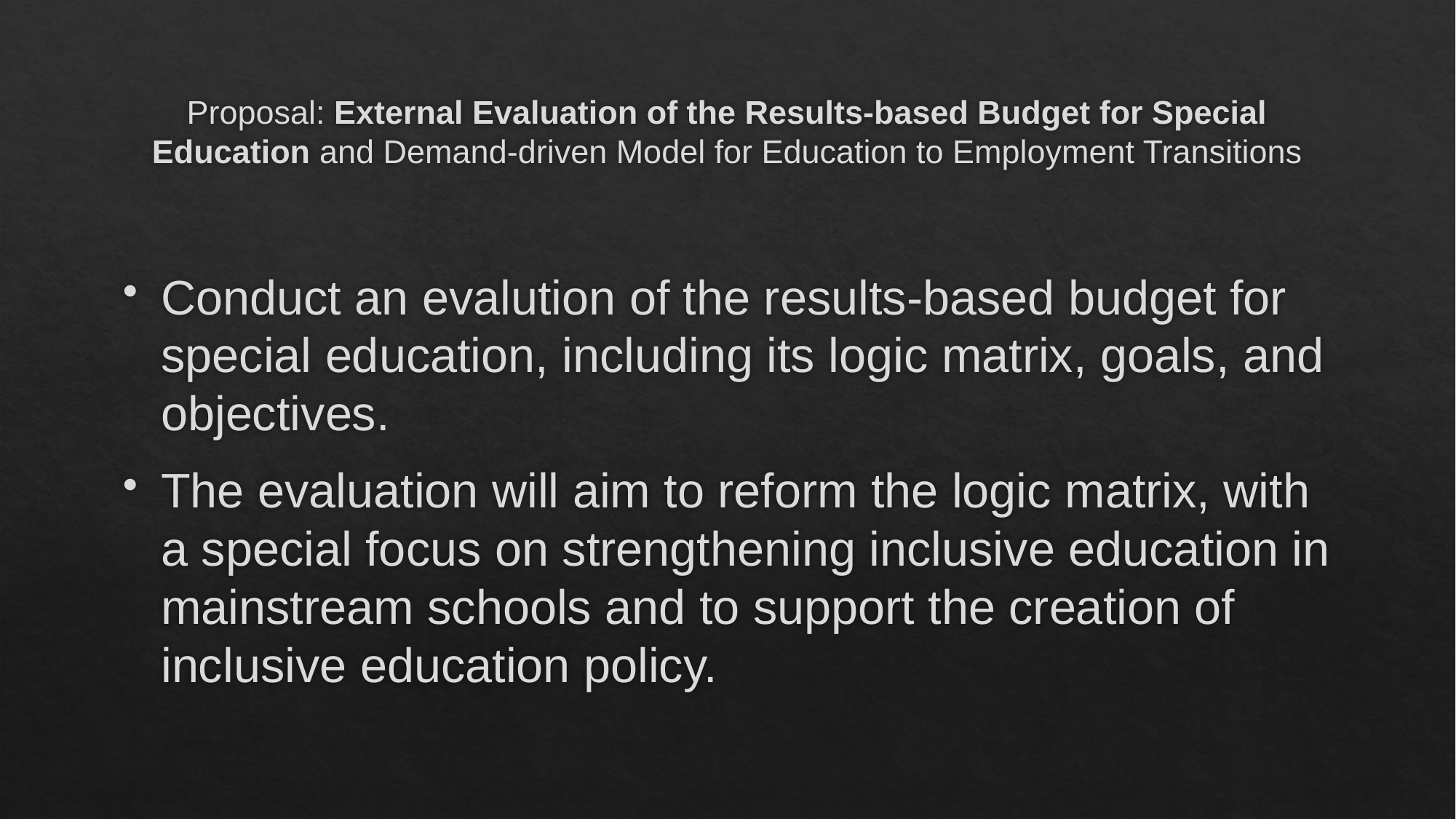

# Proposal: External Evaluation of the Results-based Budget for Special Education and Demand-driven Model for Education to Employment Transitions
Conduct an evalution of the results-based budget for  special education, including its logic matrix, goals, and objectives.
The evaluation will aim to reform the logic matrix, with a special focus on strengthening inclusive education in mainstream schools and to support the creation of inclusive education policy.